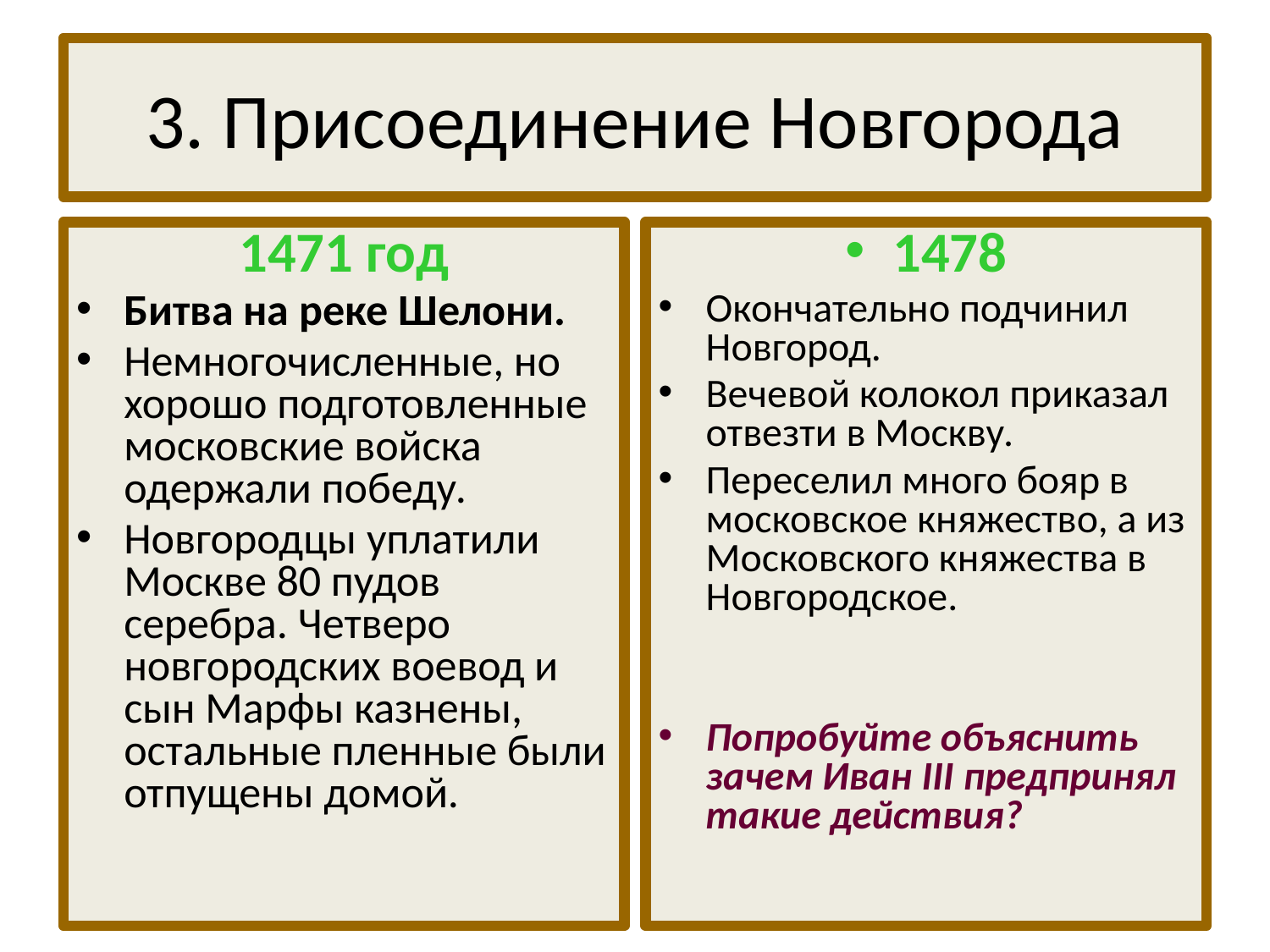

# 3. Присоединение Новгорода
1471 год
Битва на реке Шелони.
Немногочисленные, но хорошо подготовленные московские войска одержали победу.
Новгородцы уплатили Москве 80 пудов серебра. Четверо новгородских воевод и сын Марфы казнены, остальные пленные были отпущены домой.
1478
Окончательно подчинил Новгород.
Вечевой колокол приказал отвезти в Москву.
Переселил много бояр в московское княжество, а из Московского княжества в Новгородское.

Попробуйте объяснить зачем Иван III предпринял такие действия?